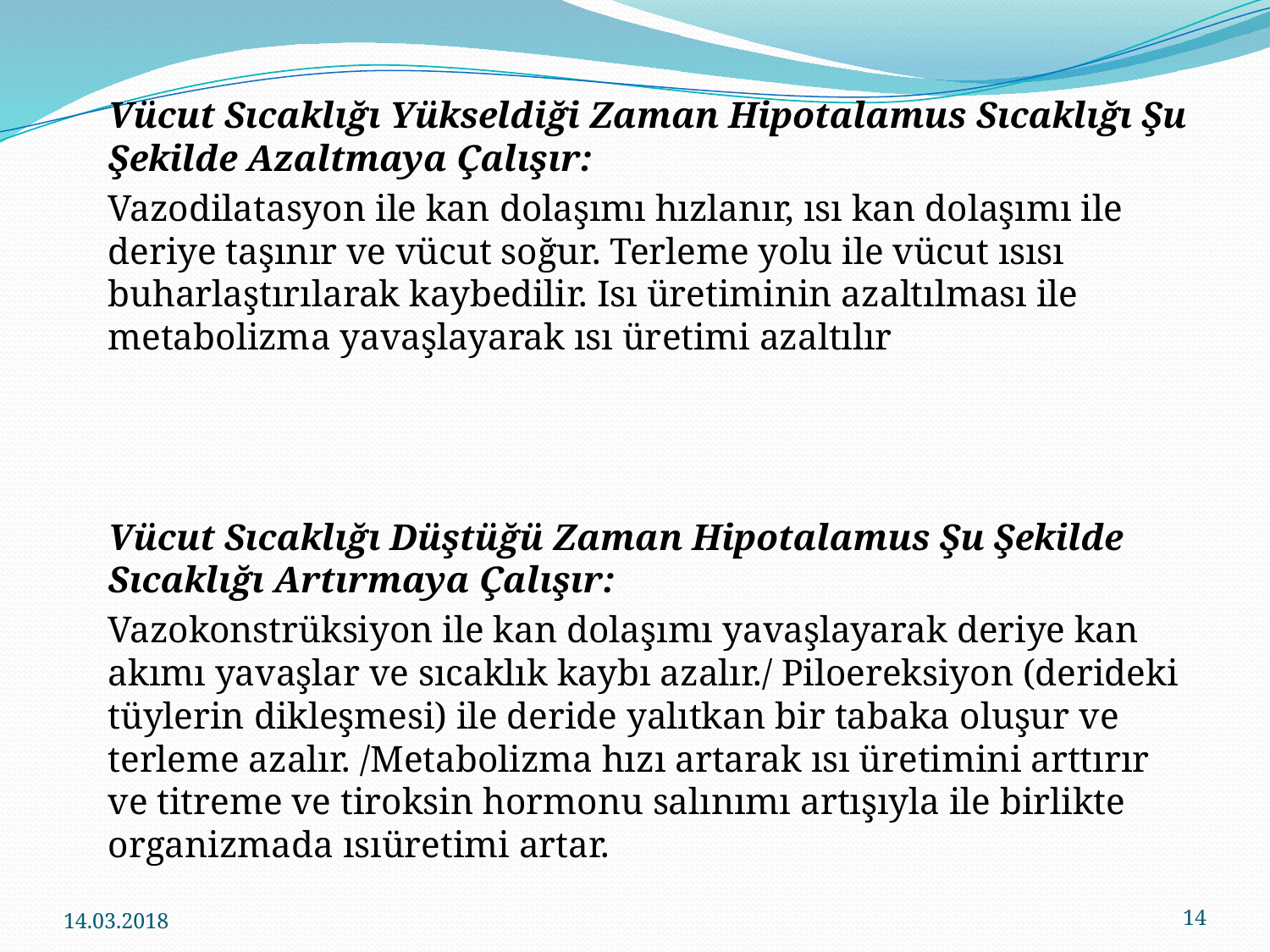

Vücut Sıcaklığı Yükseldiği Zaman Hipotalamus Sıcaklığı Şu Şekilde Azaltmaya Çalışır:
	Vazodilatasyon ile kan dolaşımı hızlanır, ısı kan dolaşımı ile deriye taşınır ve vücut soğur. Terleme yolu ile vücut ısısı buharlaştırılarak kaybedilir. Isı üretiminin azaltılması ile metabolizma yavaşlayarak ısı üretimi azaltılır

	Vücut Sıcaklığı Düştüğü Zaman Hipotalamus Şu Şekilde Sıcaklığı Artırmaya Çalışır:
	Vazokonstrüksiyon ile kan dolaşımı yavaşlayarak deriye kan akımı yavaşlar ve sıcaklık kaybı azalır./ Piloereksiyon (derideki tüylerin dikleşmesi) ile deride yalıtkan bir tabaka oluşur ve terleme azalır. /Metabolizma hızı artarak ısı üretimini arttırır ve titreme ve tiroksin hormonu salınımı artışıyla ile birlikte organizmada ısıüretimi artar.

14.03.2018
14